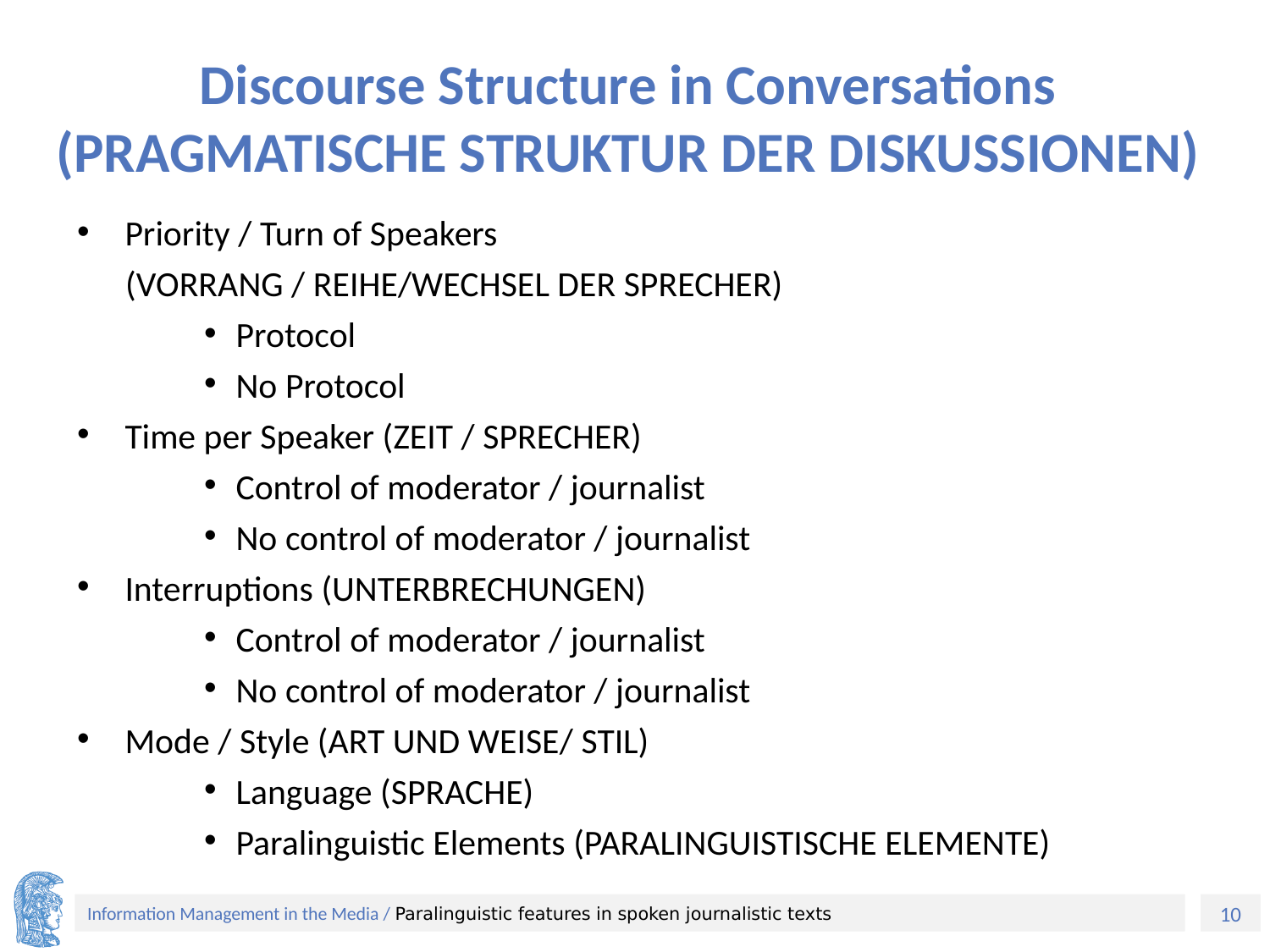

# Discourse Structure in Conversations (PRAGMATISCHE STRUKTUR DER DISKUSSIONEN)
Priority / Turn of Speakers
      (VORRANG / REIHE/WECHSEL DER SPRECHER)
Protocol
No Protocol
Time per Speaker (ZEIT / SPRECHER)
Control of moderator / journalist
No control of moderator / journalist
Interruptions (UNTERBRECHUNGEN)
Control of moderator / journalist
No control of moderator / journalist
Mode / Style (ART UND WEISE/ STIL)
Language (SPRACHE)
Paralinguistic Elements (PARALINGUISTISCHE ELEMENTE)